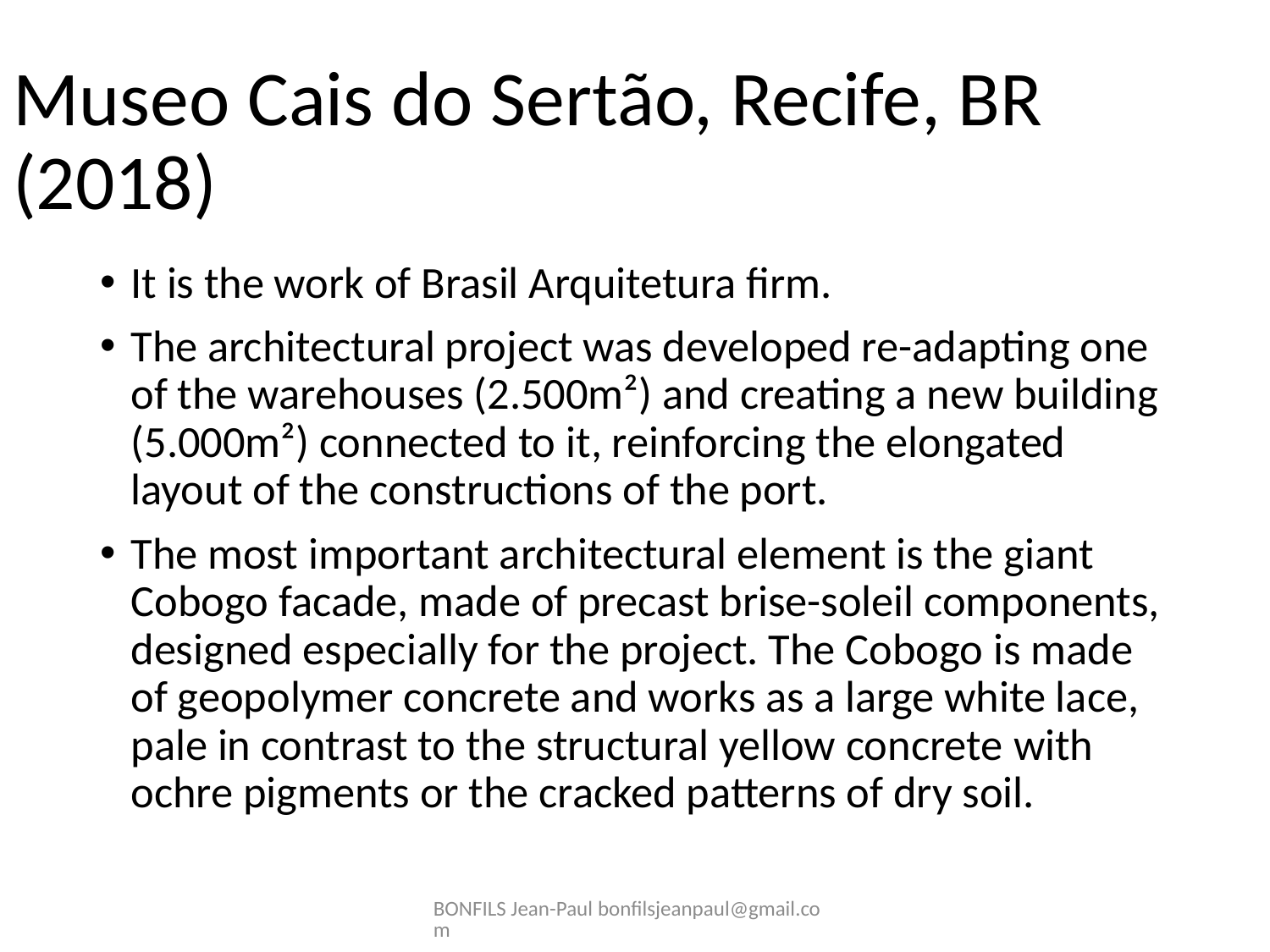

# Museo Cais do Sertão, Recife, BR (2018)
It is the work of Brasil Arquitetura firm.
The architectural project was developed re-adapting one of the warehouses (2.500m²) and creating a new building (5.000m²) connected to it, reinforcing the elongated layout of the constructions of the port.
The most important architectural element is the giant Cobogo facade, made of precast brise-soleil components, designed especially for the project. The Cobogo is made of geopolymer concrete and works as a large white lace, pale in contrast to the structural yellow concrete with ochre pigments or the cracked patterns of dry soil.
BONFILS Jean-Paul bonfilsjeanpaul@gmail.com